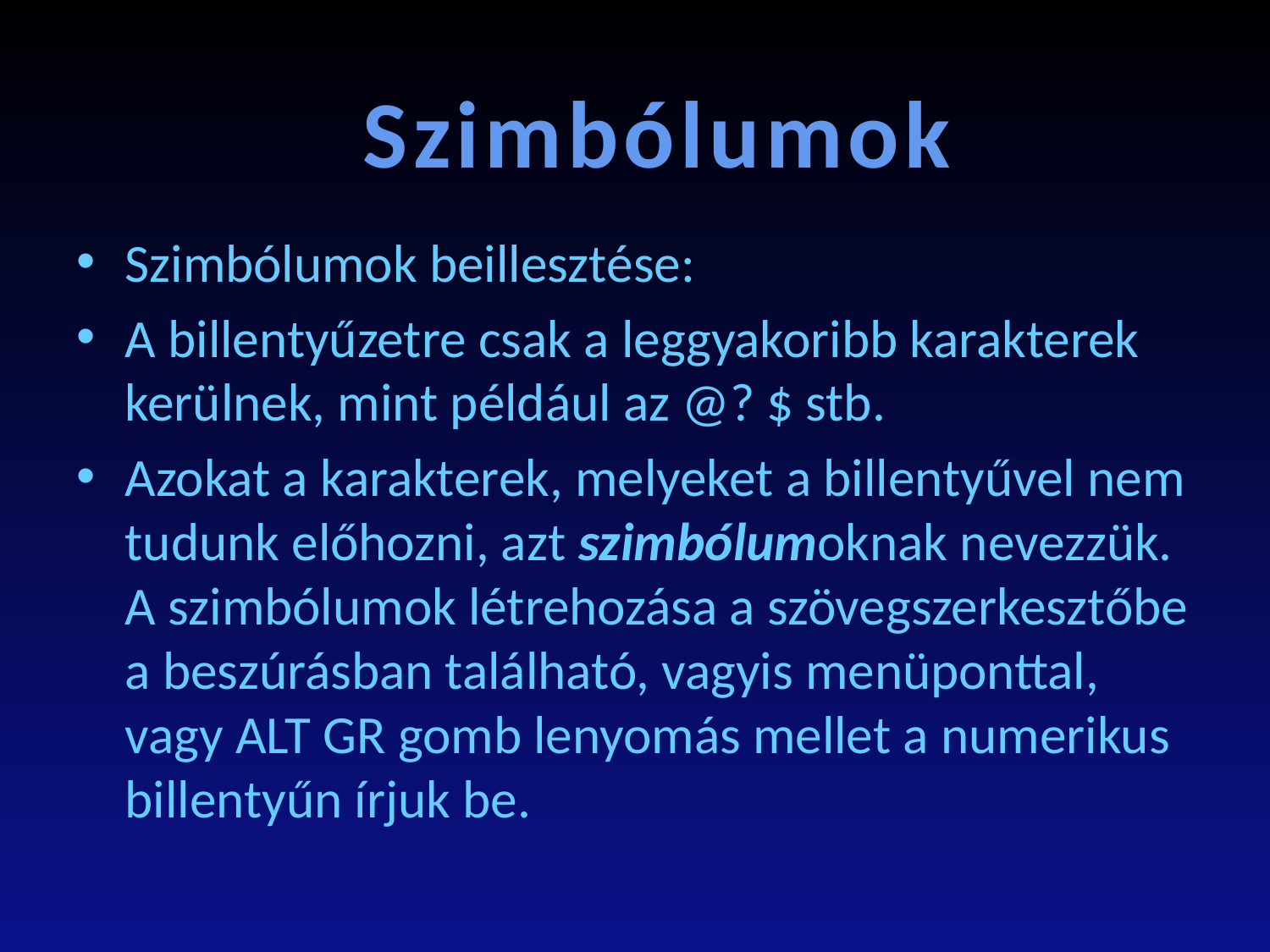

Szimbólumok
Szimbólumok beillesztése:
A billentyűzetre csak a leggyakoribb karakterek kerülnek, mint például az @? $ stb.
Azokat a karakterek, melyeket a billentyűvel nem tudunk előhozni, azt szimbólumoknak nevezzük. A szimbólumok létrehozása a szövegszerkesztőbe a beszúrásban található, vagyis menüponttal, vagy ALT GR gomb lenyomás mellet a numerikus billentyűn írjuk be.